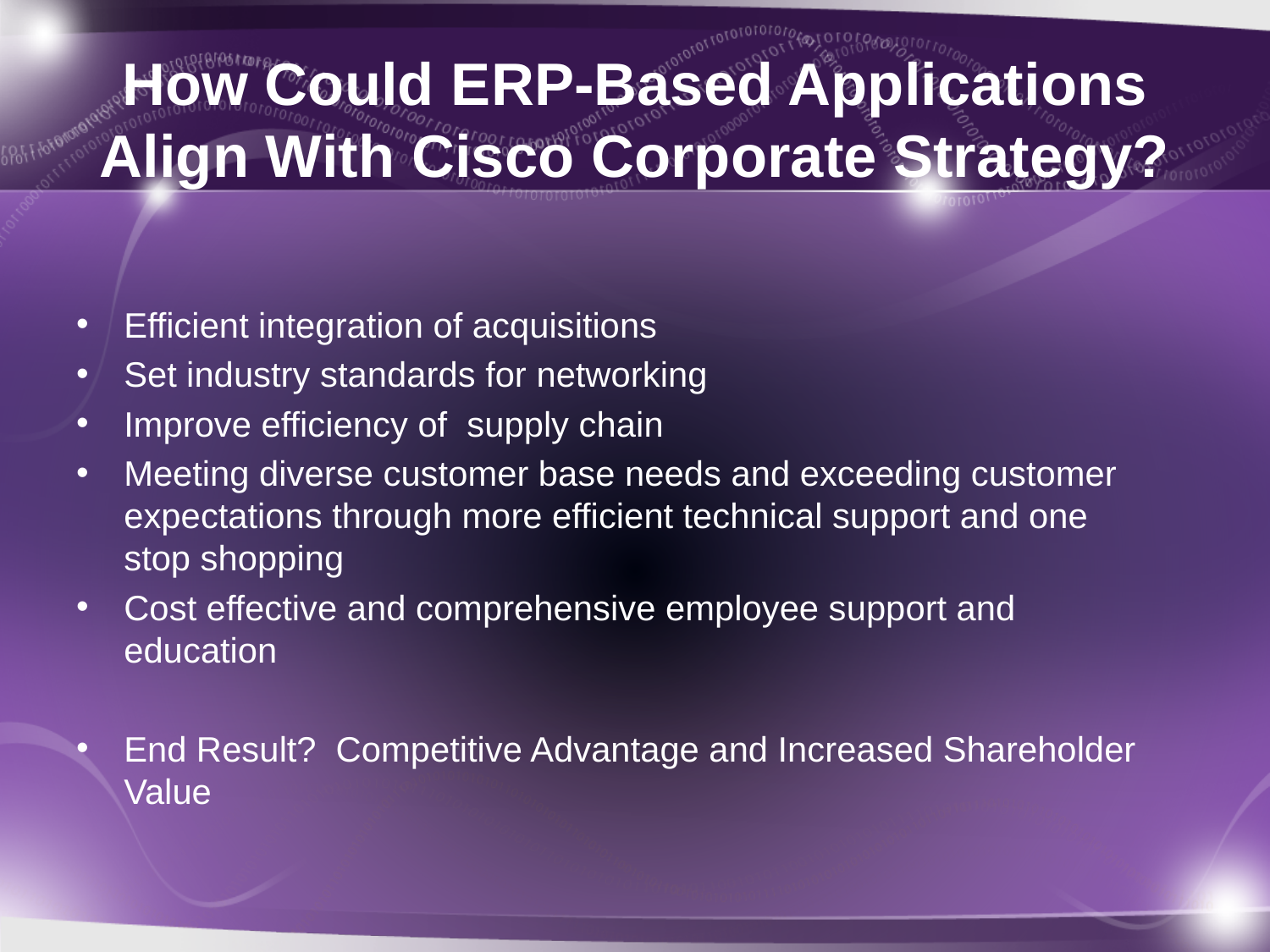

# How Could ERP-Based Applications Align With Cisco Corporate Strategy?
Efficient integration of acquisitions
Set industry standards for networking
Improve efficiency of  supply chain
Meeting diverse customer base needs and exceeding customer expectations through more efficient technical support and one stop shopping
Cost effective and comprehensive employee support and education

End Result?  Competitive Advantage and Increased Shareholder Value